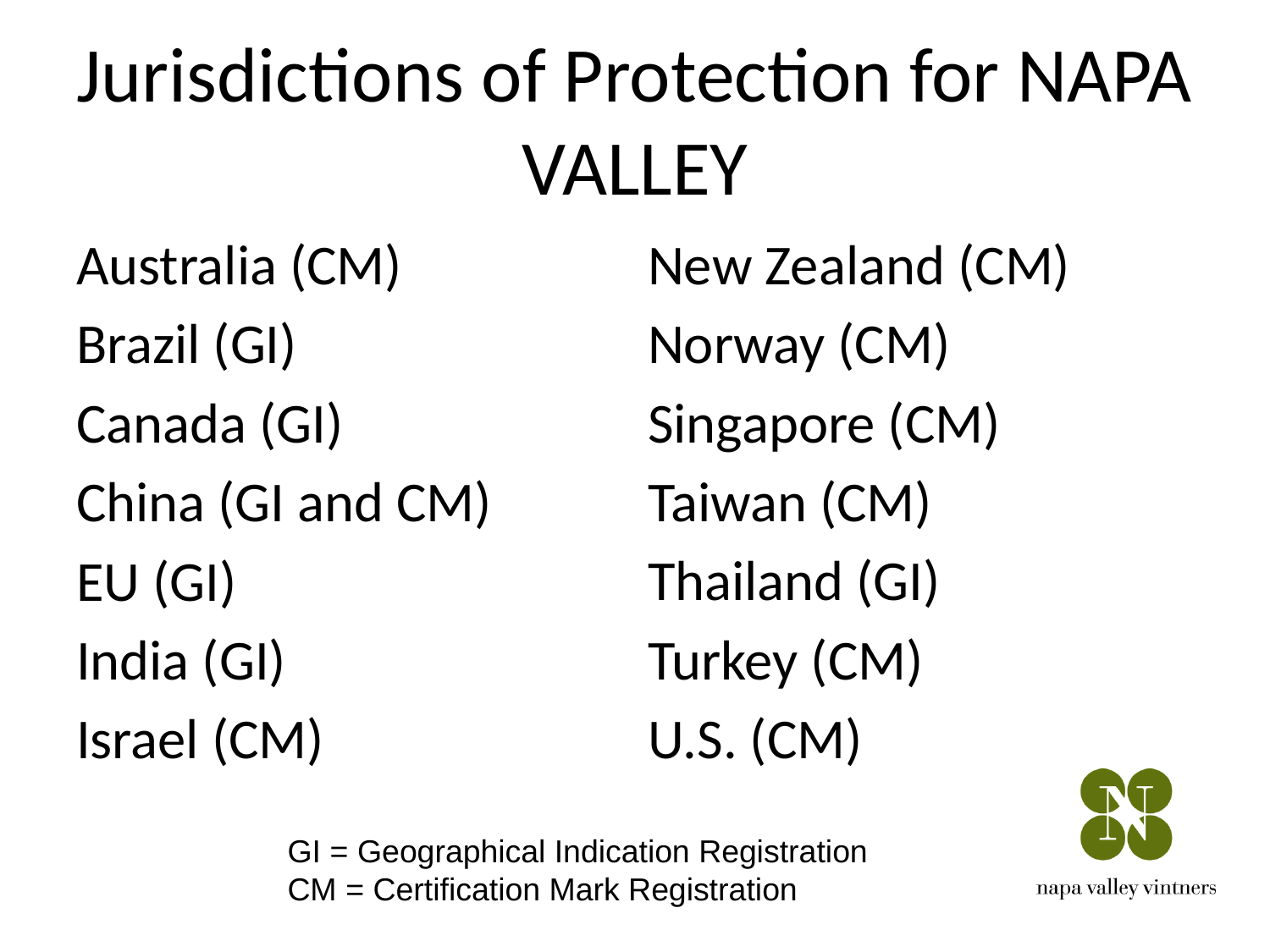

# Jurisdictions of Protection for NAPA VALLEY
Australia (CM)
Brazil (GI)
Canada (GI)
China (GI and CM)
EU (GI)
India (GI)
Israel (CM)

New Zealand (CM)
Norway (CM)
Singapore (CM)
Taiwan (CM)
Thailand (GI)
Turkey (CM)
U.S. (CM)
GI = Geographical Indication Registration
CM = Certification Mark Registration